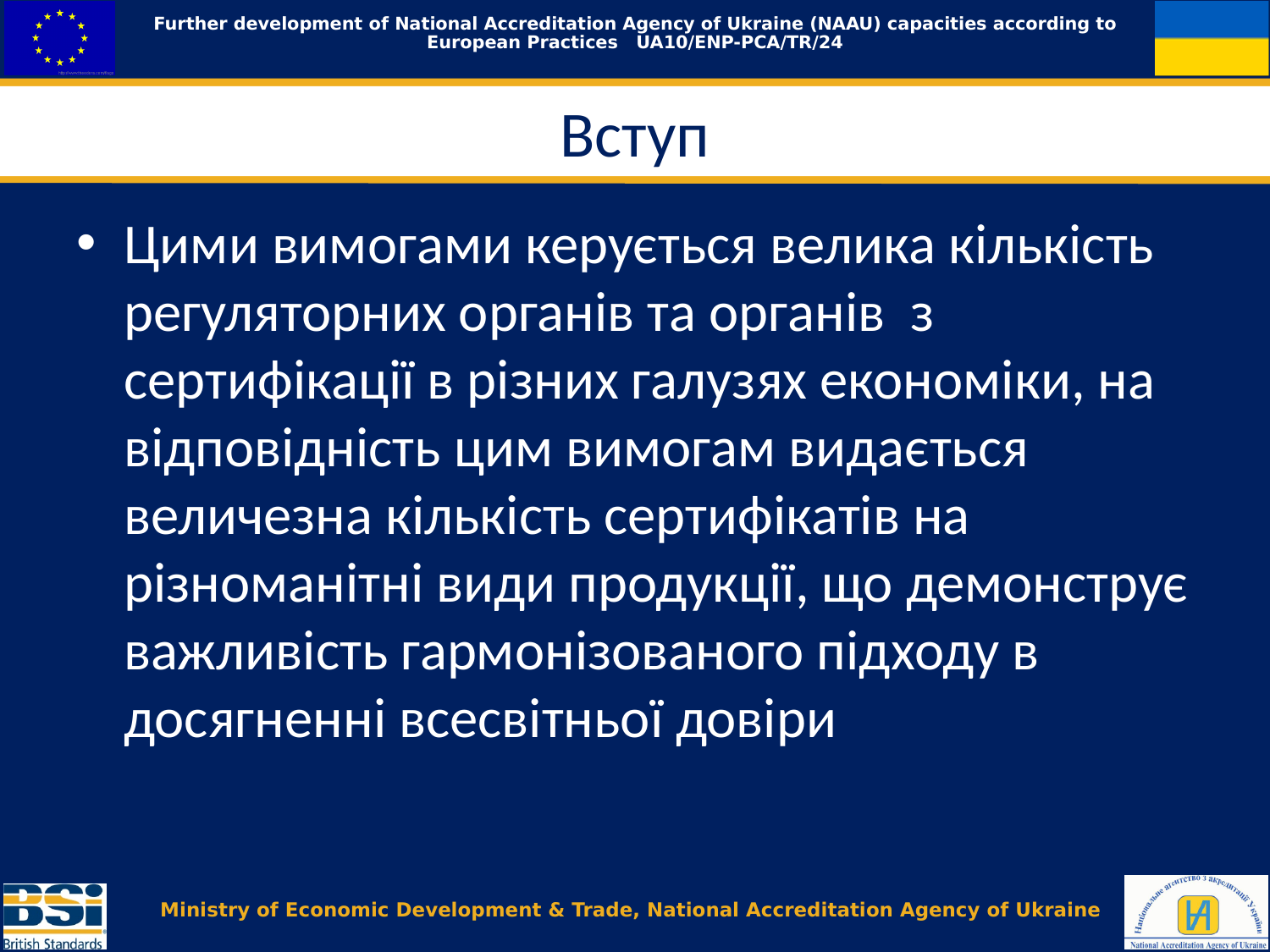

# Вступ
Цими вимогами керується велика кількість регуляторних органів та органів  з сертифікації в різних галузях економіки, на відповідність цим вимогам видається величезна кількість сертифікатів на різноманітні види продукції, що демонструє важливість гармонізованого підходу в досягненні всесвітньої довіри